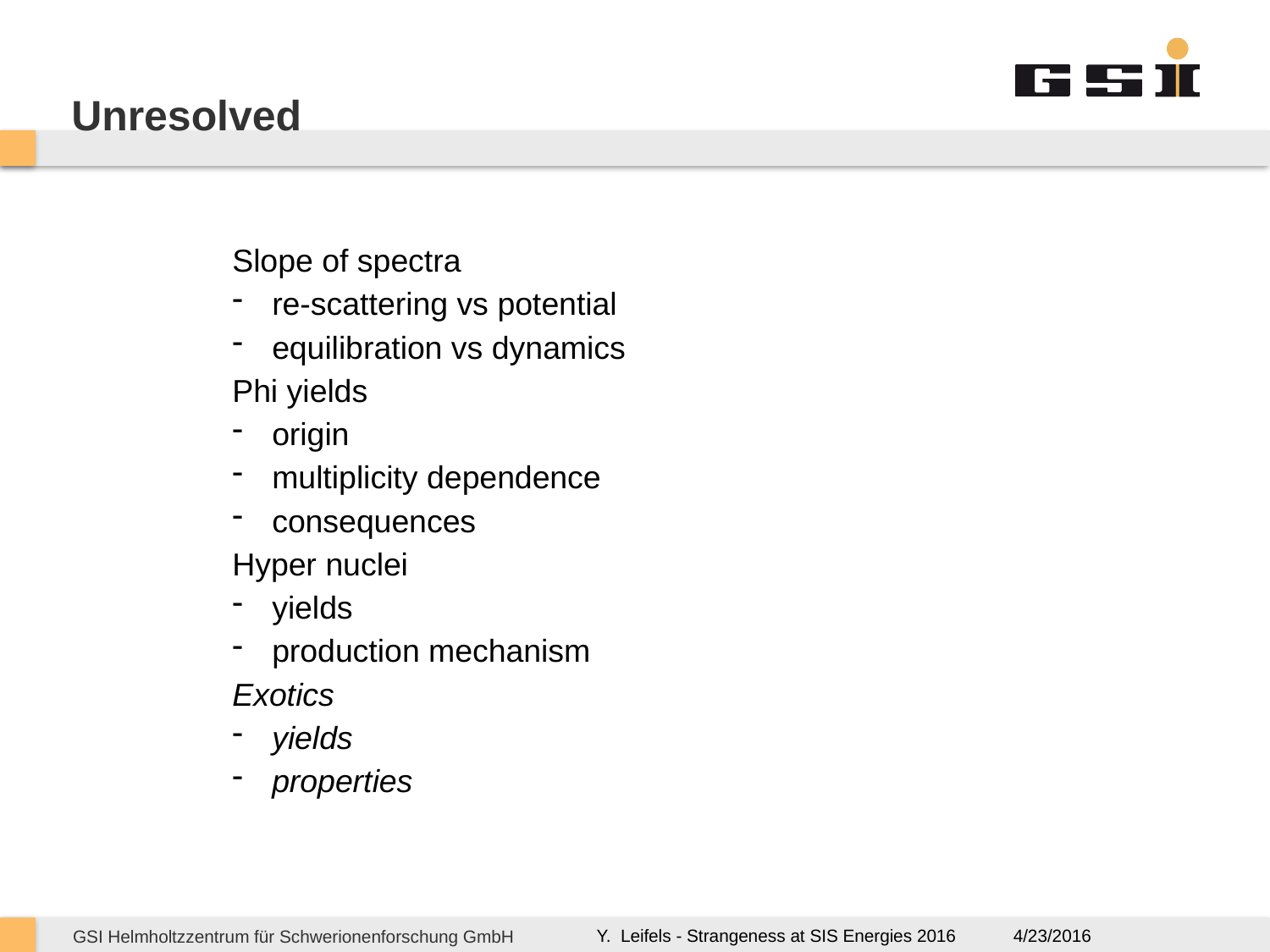

# Unresolved
Slope of spectra
re-scattering vs potential
equilibration vs dynamics
Phi yields
origin
multiplicity dependence
consequences
Hyper nuclei
yields
production mechanism
Exotics
yields
properties

4/23/2016
Y.  Leifels - Strangeness at SIS Energies 2016